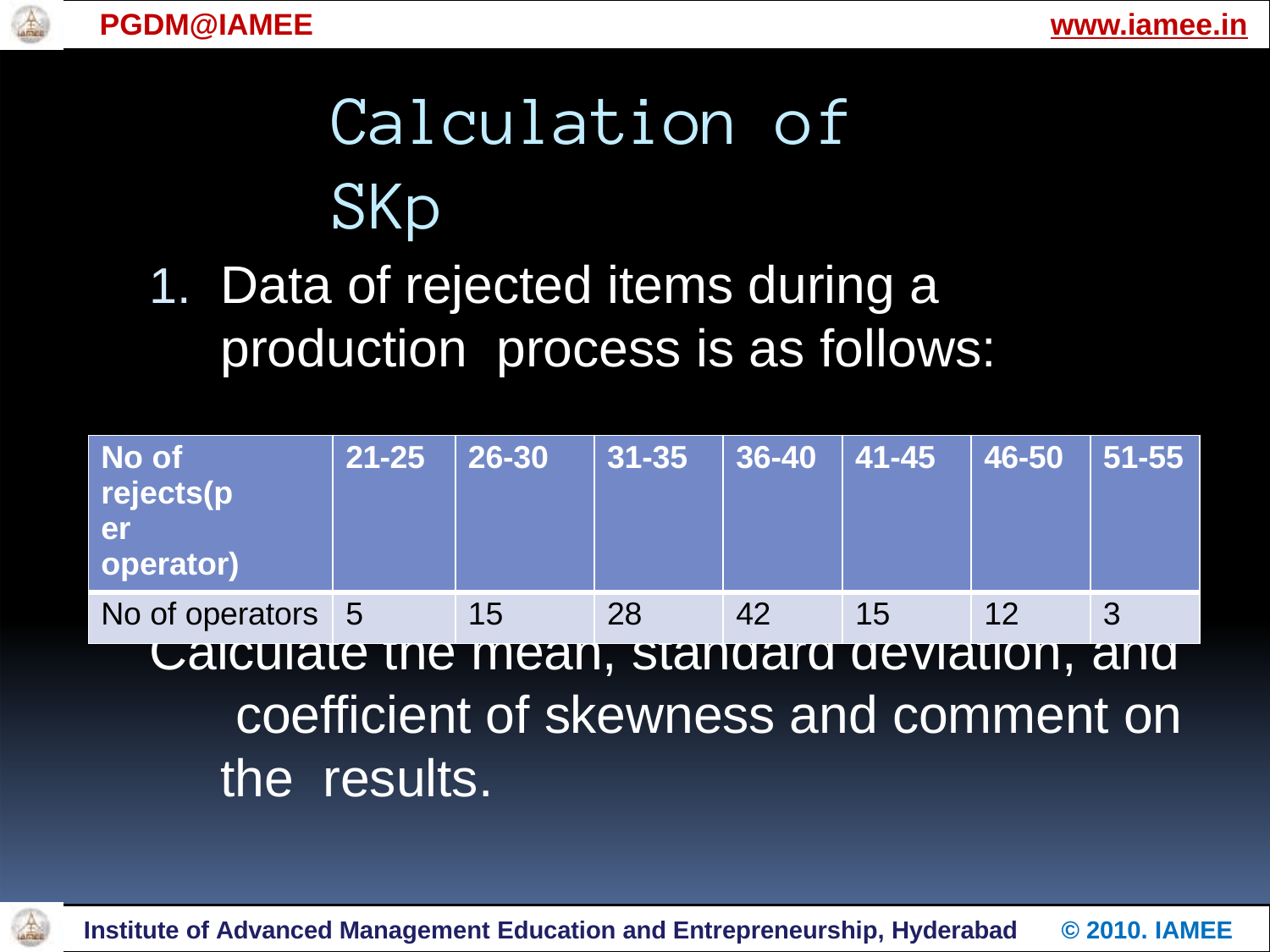

PGDM@IAMEE
www.iamee.in
# Calculation of SKp
1.	Data of rejected items during a production  process is as follows:
| No of rejects(per operator) | 21-25 | 26-30 | 31-35 | 36-40 | 41-45 | 46-50 | 51-55 |
| --- | --- | --- | --- | --- | --- | --- | --- |
| No of operators | 5 | 15 | 28 | 42 | 15 | 12 | 3 |
Calculate the mean, standard deviation, and  coefficient of skewness and comment on the  results.

Institute of Advanced Management Education and Entrepreneurship, Hyderabad
© 2010. IAMEE